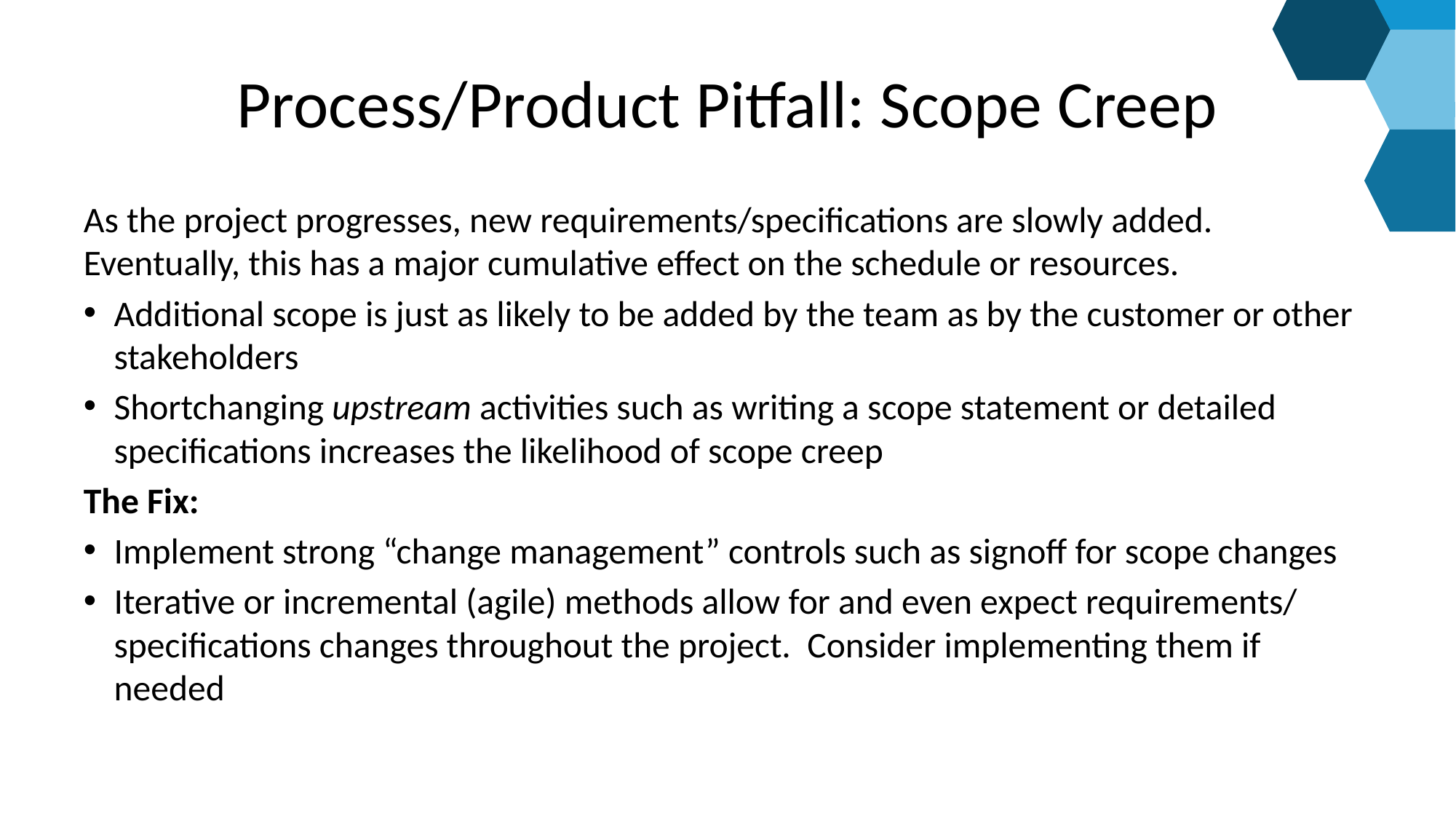

# Process/Product Pitfall: Scope Creep
As the project progresses, new requirements/specifications are slowly added.  Eventually, this has a major cumulative effect on the schedule or resources.
Additional scope is just as likely to be added by the team as by the customer or other stakeholders
Shortchanging upstream activities such as writing a scope statement or detailed specifications increases the likelihood of scope creep
The Fix:
Implement strong “change management” controls such as signoff for scope changes
Iterative or incremental (agile) methods allow for and even expect requirements/ specifications changes throughout the project.  Consider implementing them if needed